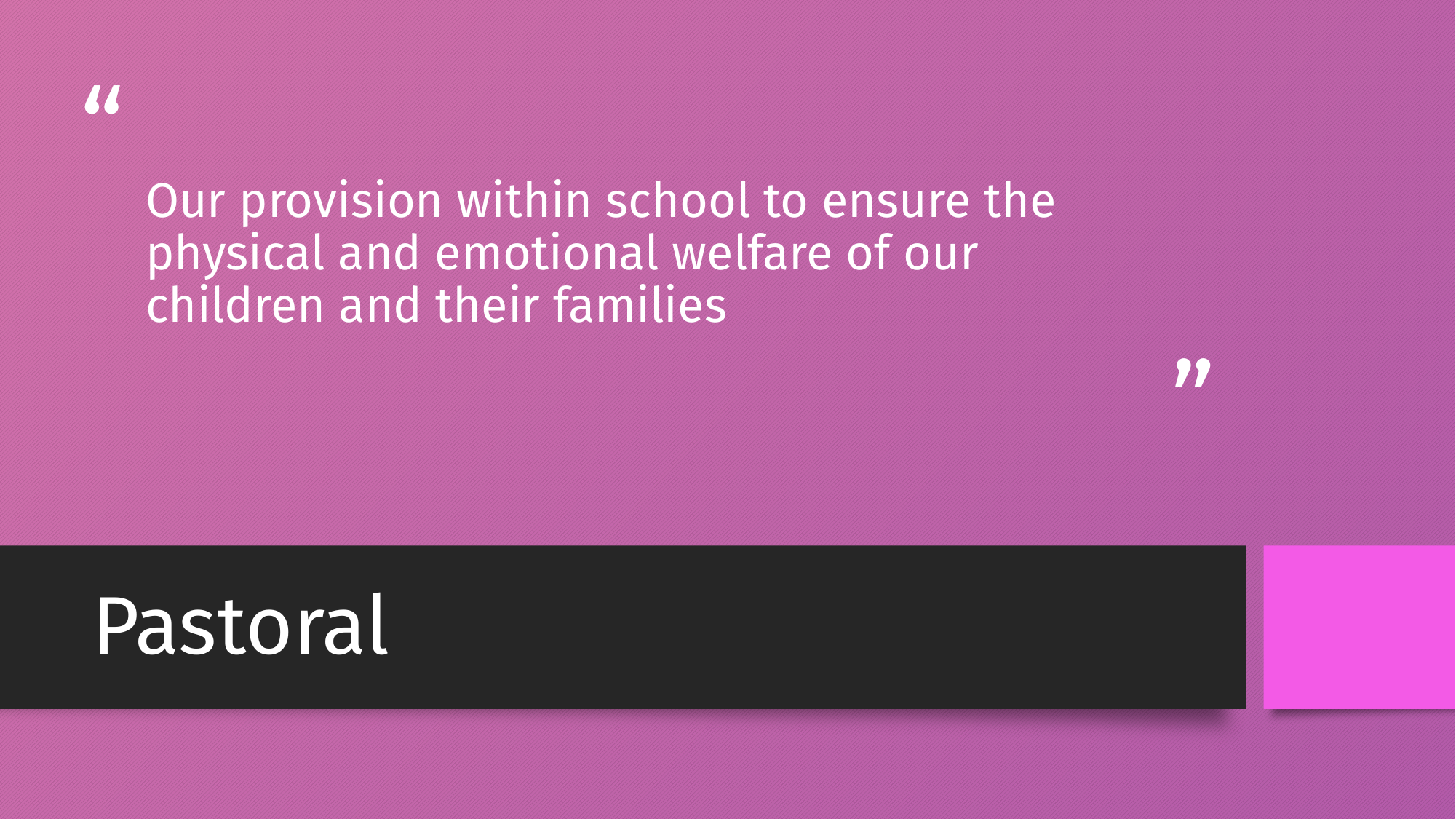

# Our provision within school to ensure the physical and emotional welfare of our children and their families
Pastoral